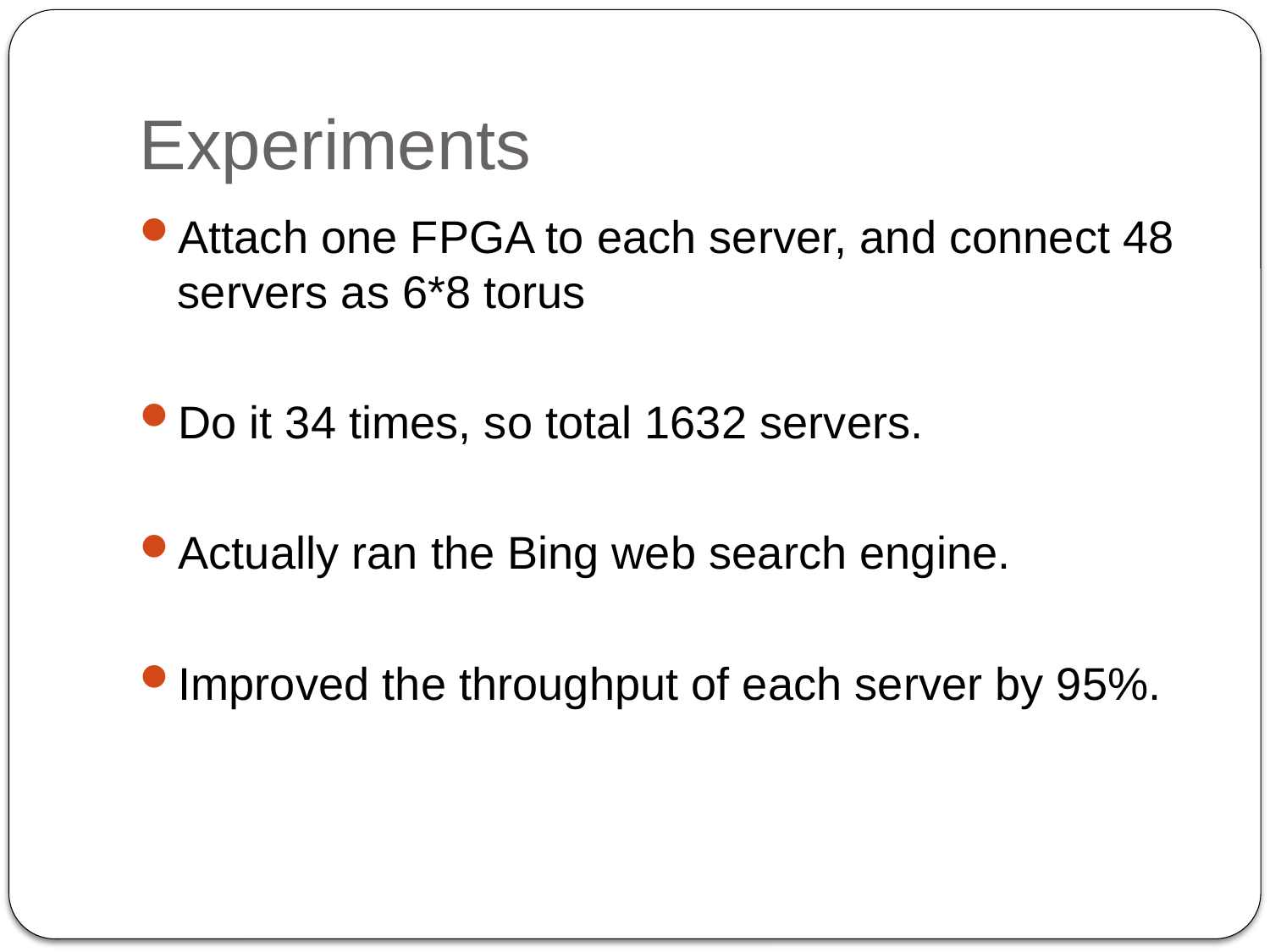

# Experiments
Attach one FPGA to each server, and connect 48 servers as 6*8 torus

Do it 34 times, so total 1632 servers.

Actually ran the Bing web search engine.

Improved the throughput of each server by 95%.